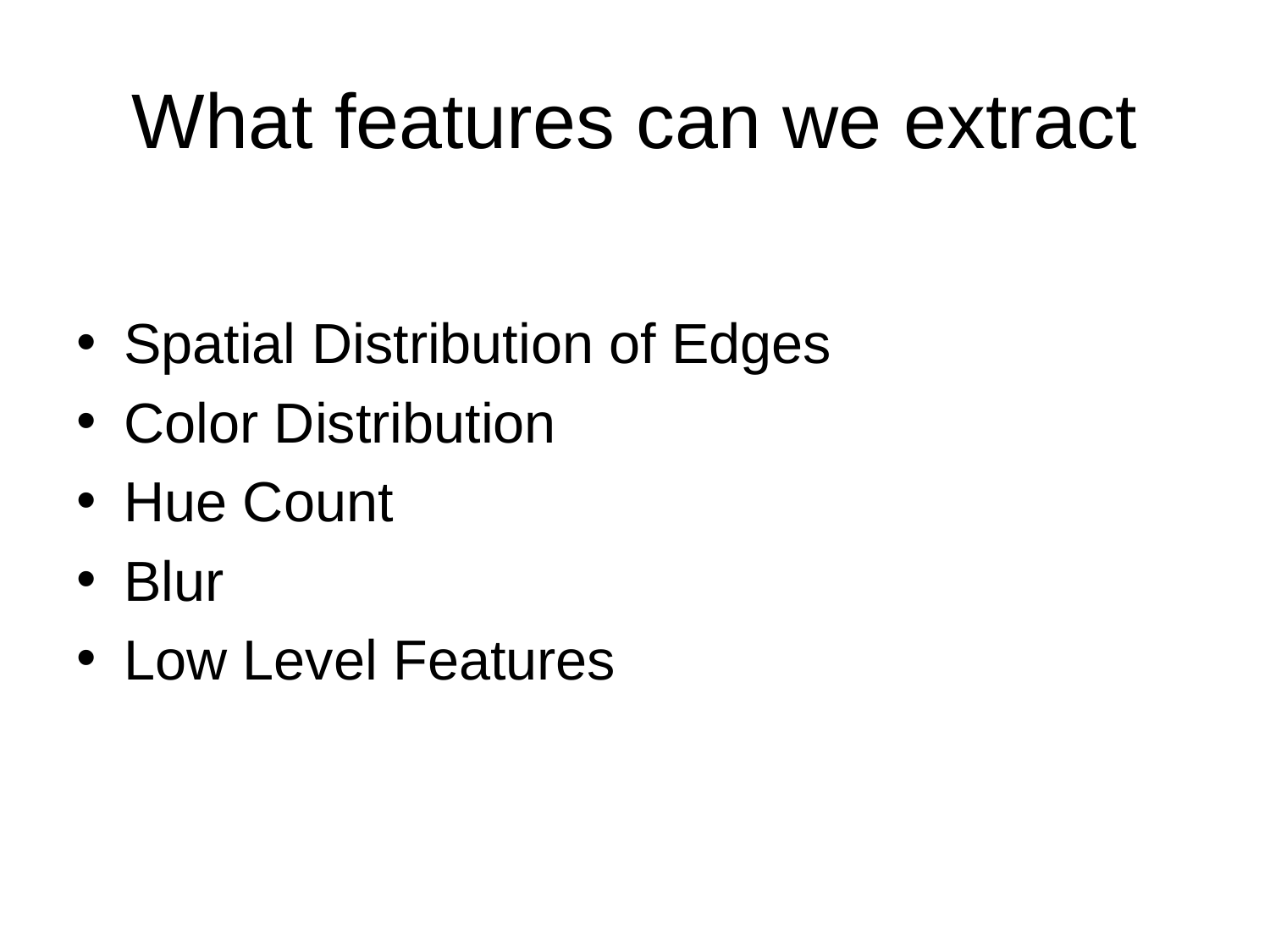

# What features can we extract

Spatial Distribution of Edges
Color Distribution
Hue Count
Blur
Low Level Features